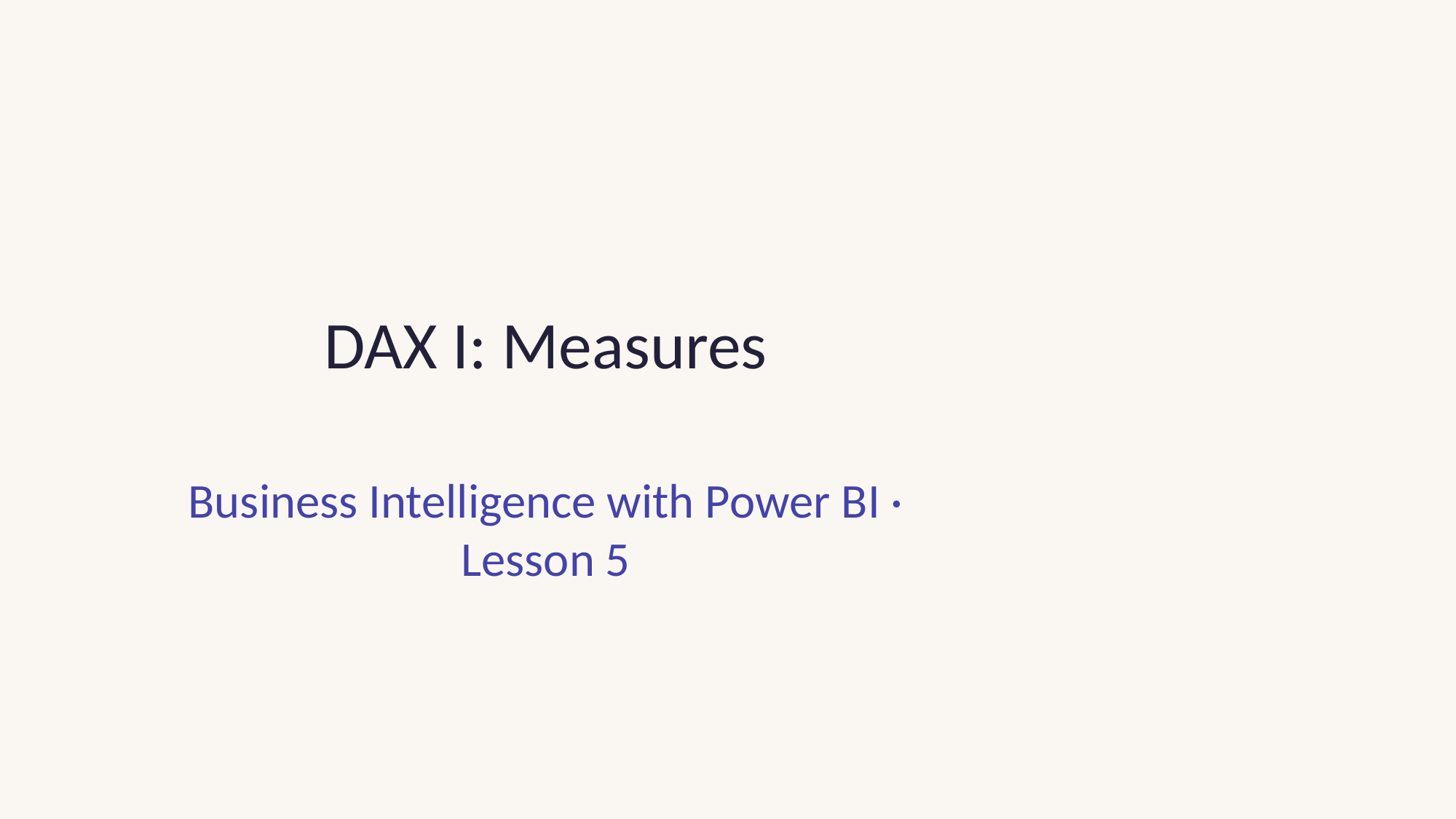

# DAX I: Measures
Business Intelligence with Power BI · Lesson 5